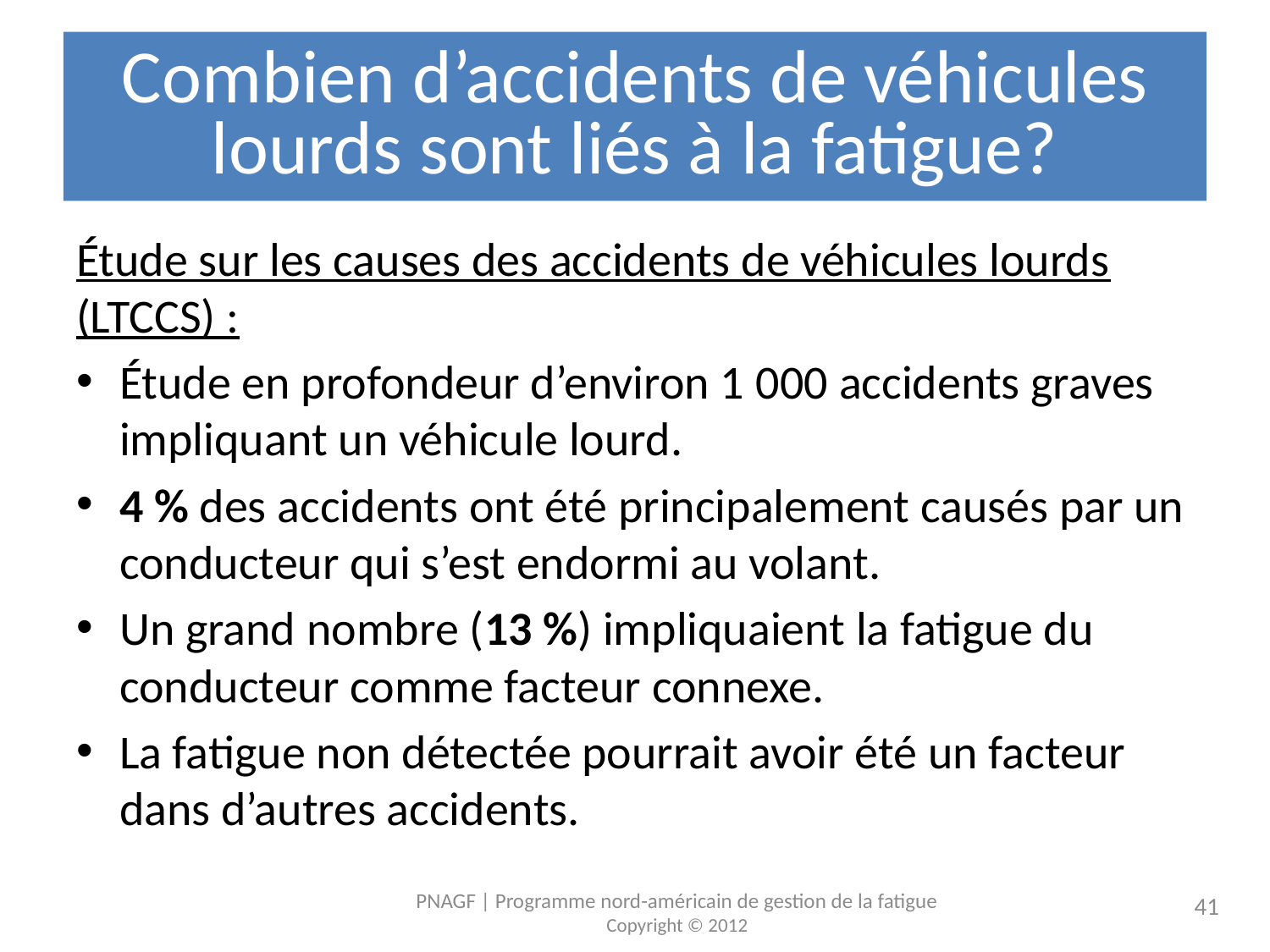

# Combien d’accidents de véhicules lourds sont liés à la fatigue?
Étude sur les causes des accidents de véhicules lourds (LTCCS) :
Étude en profondeur d’environ 1 000 accidents graves impliquant un véhicule lourd.
4 % des accidents ont été principalement causés par un conducteur qui s’est endormi au volant.
Un grand nombre (13 %) impliquaient la fatigue du conducteur comme facteur connexe.
La fatigue non détectée pourrait avoir été un facteur dans d’autres accidents.